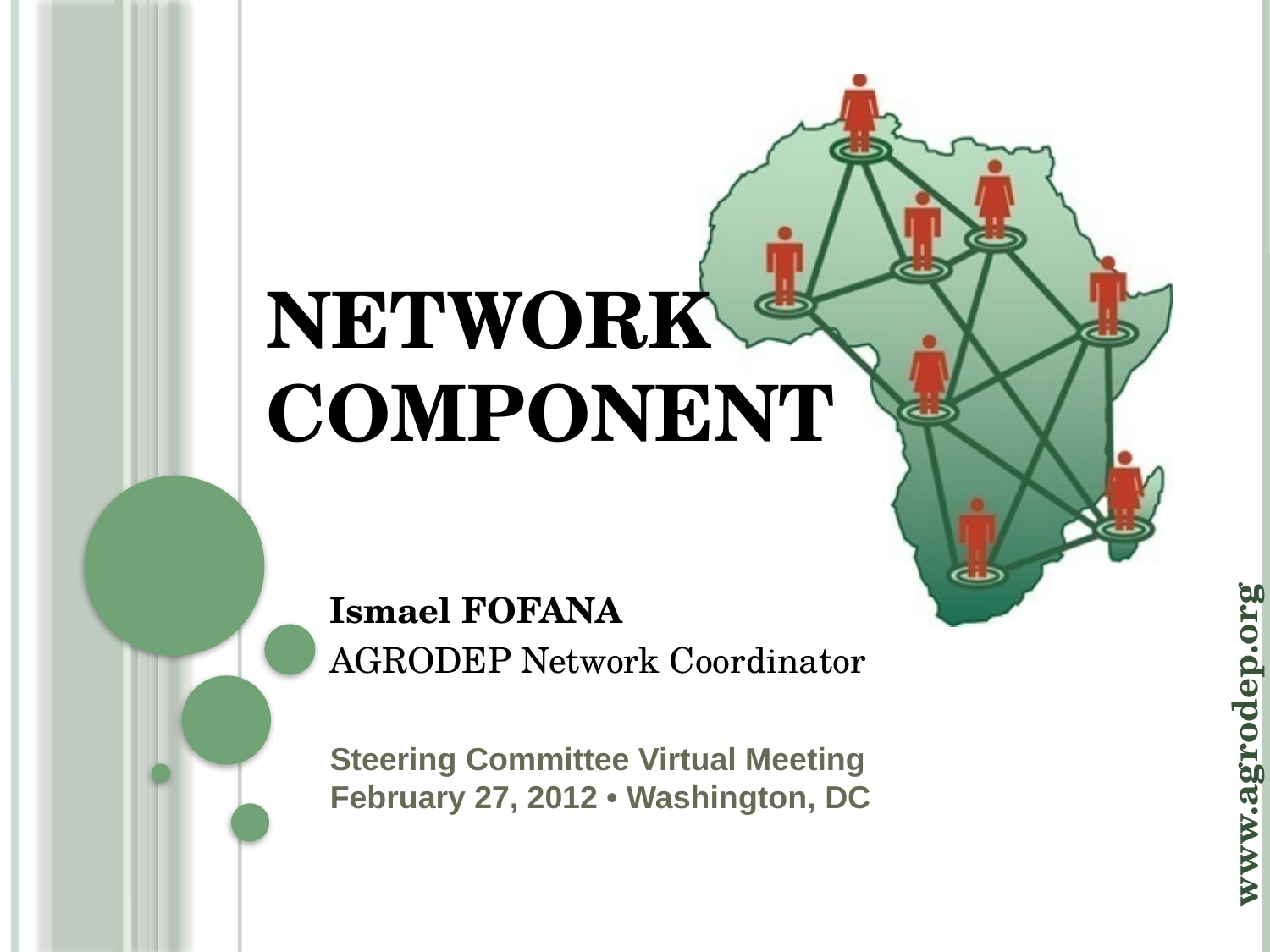

#
NETWORK COMPONENT

Ismael FOFANA
AGRODEP Network Coordinator

Steering Committee Virtual Meeting
February 27, 2012 • Washington, DC
www.agrodep.org